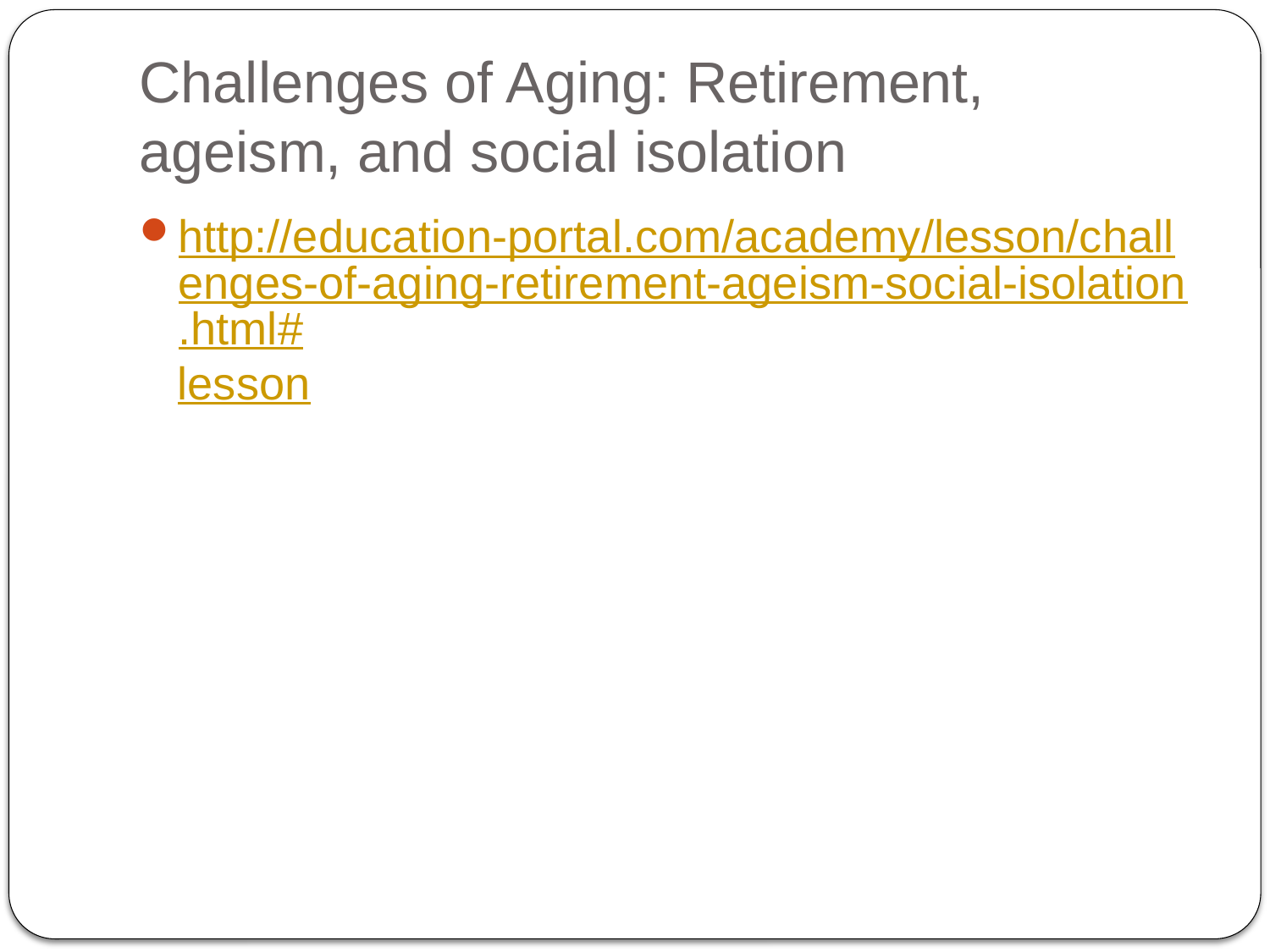

# Challenges of Aging: Retirement, ageism, and social isolation
http://education-portal.com/academy/lesson/challenges-of-aging-retirement-ageism-social-isolation.html#lesson